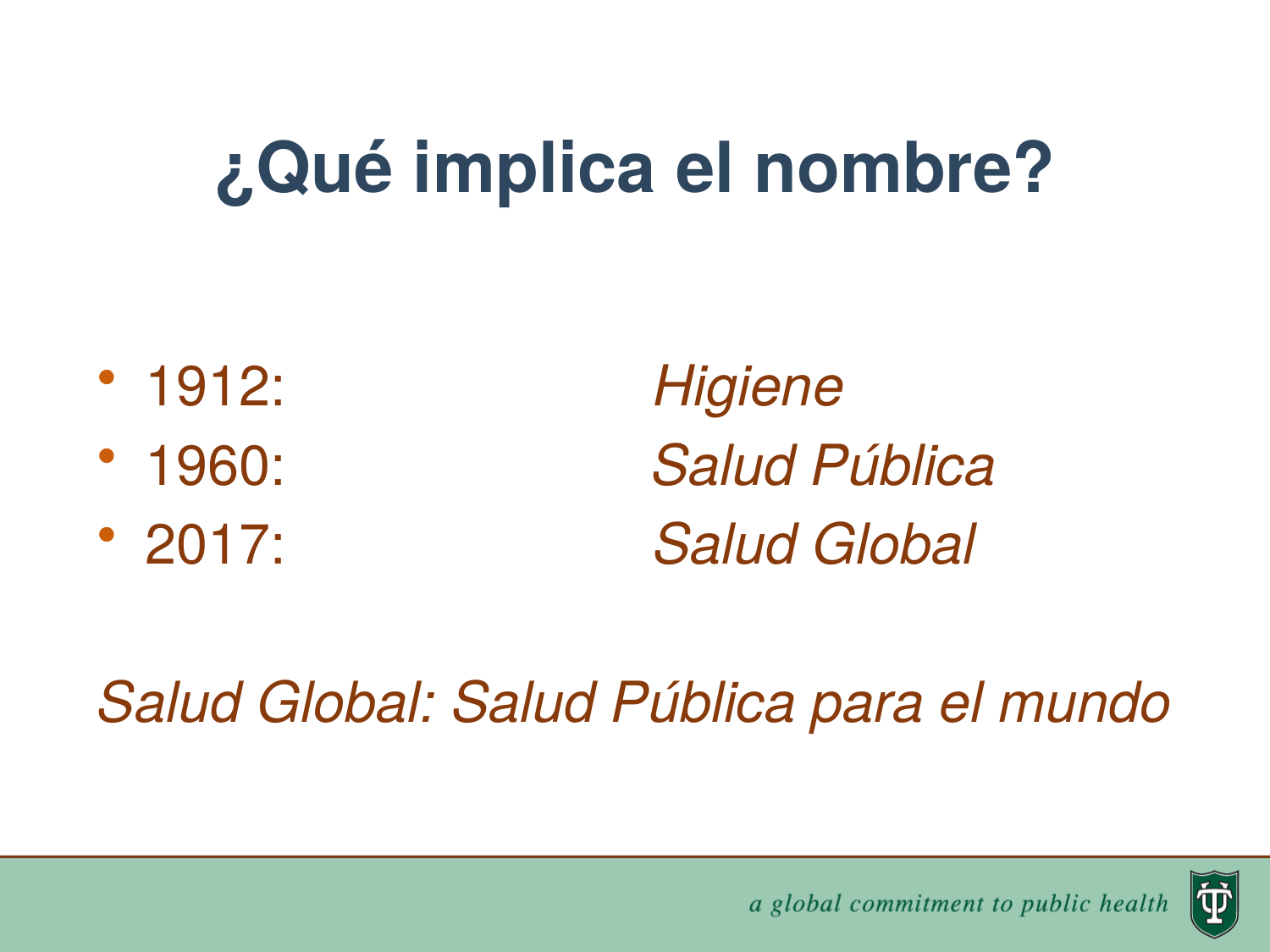

# ¿Qué implica el nombre?

1912: 			Higiene
1960: 		        Salud Pública
2017:			Salud Global

Salud Global: Salud Pública para el mundo